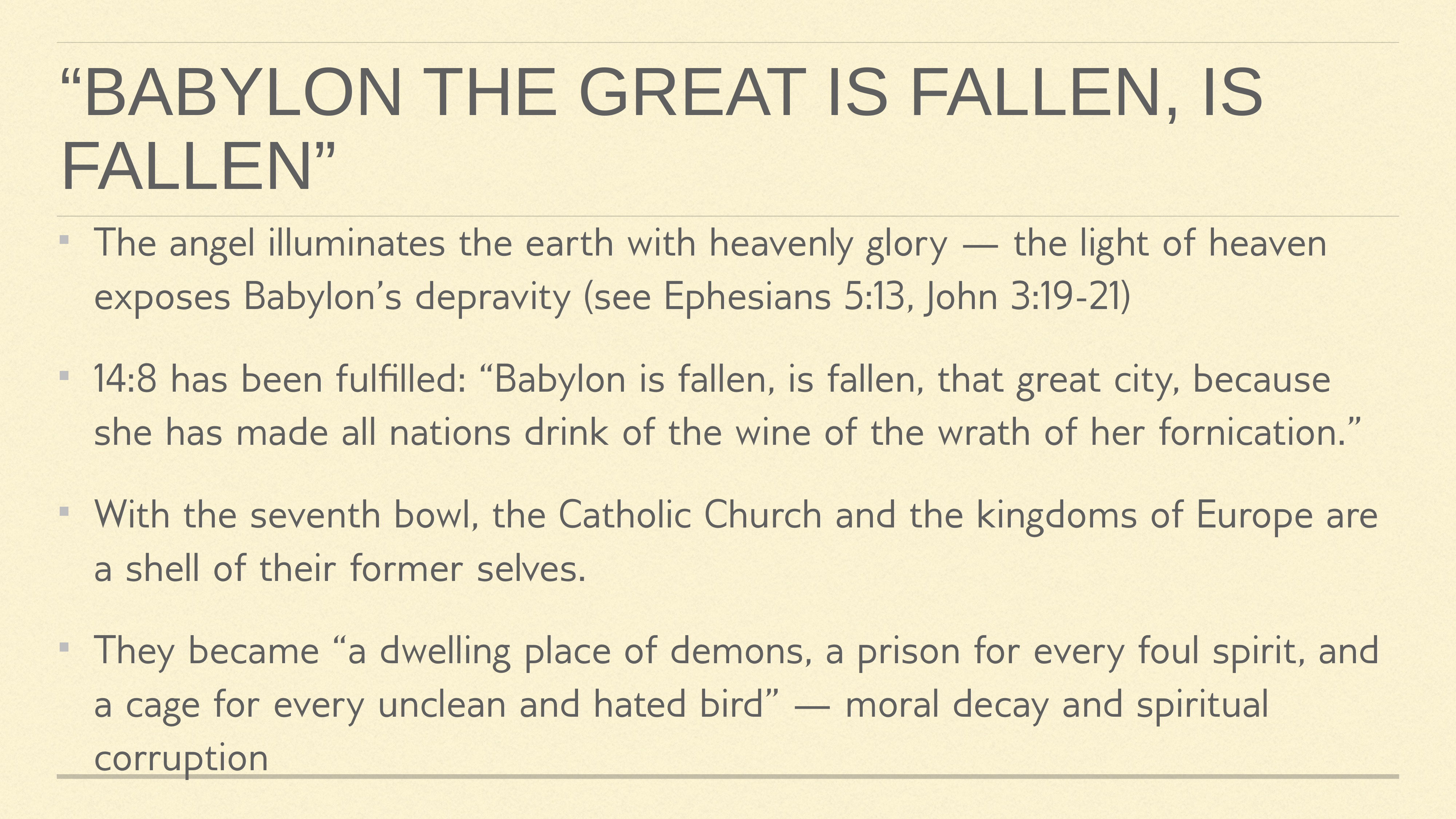

# “Babylon the great is fallen, is fallen”
The angel illuminates the earth with heavenly glory — the light of heaven exposes Babylon’s depravity (see Ephesians 5:13, John 3:19-21)
14:8 has been fulfilled: “Babylon is fallen, is fallen, that great city, because she has made all nations drink of the wine of the wrath of her fornication.”
With the seventh bowl, the Catholic Church and the kingdoms of Europe are a shell of their former selves.
They became “a dwelling place of demons, a prison for every foul spirit, and a cage for every unclean and hated bird” — moral decay and spiritual corruption